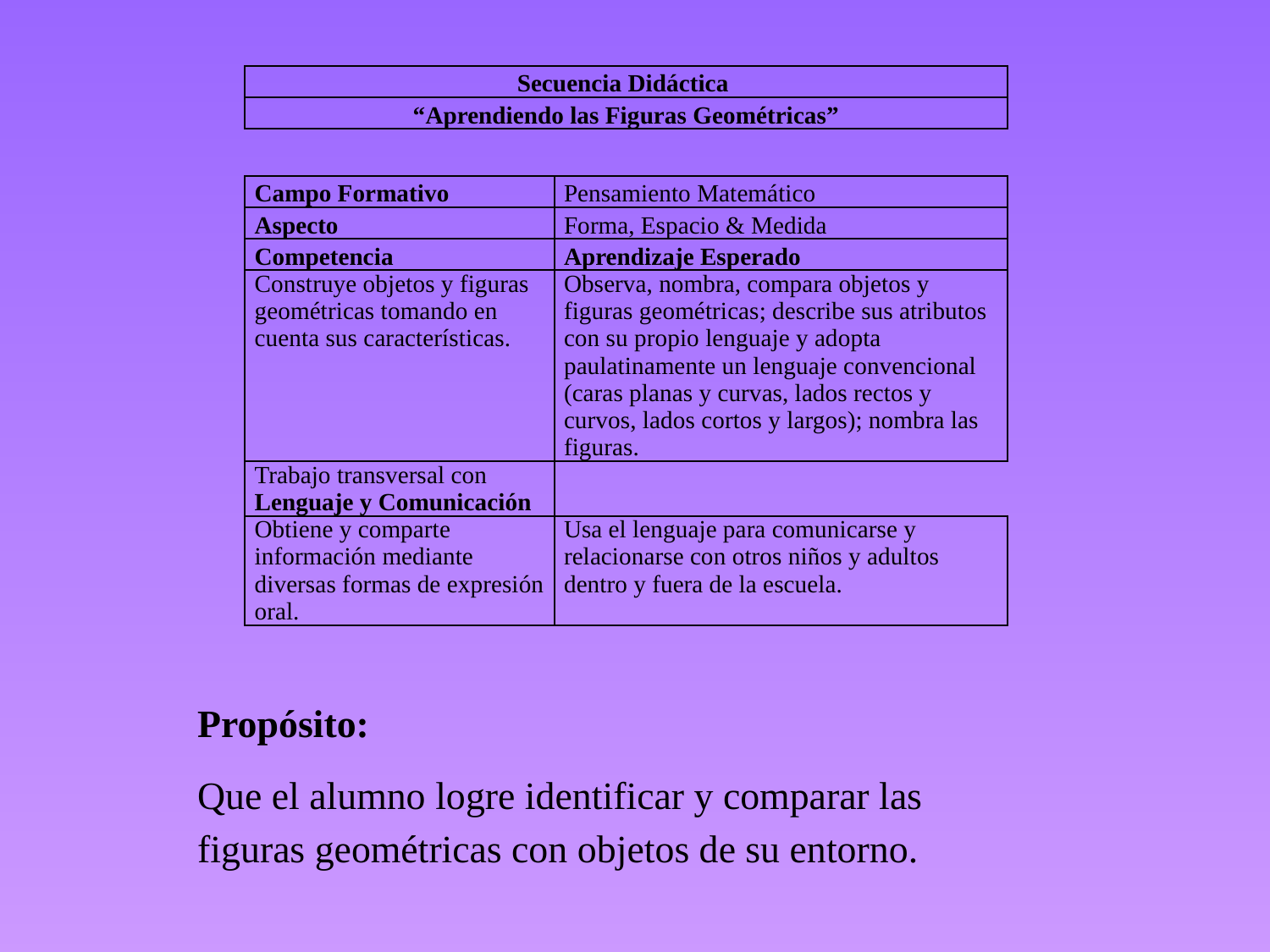

| Secuencia Didáctica |
| --- |
| “Aprendiendo las Figuras Geométricas” |
| Campo Formativo | Pensamiento Matemático |
| --- | --- |
| Aspecto | Forma, Espacio & Medida |
| Competencia | Aprendizaje Esperado |
| Construye objetos y figuras geométricas tomando en cuenta sus características. | Observa, nombra, compara objetos y figuras geométricas; describe sus atributos con su propio lenguaje y adopta paulatinamente un lenguaje convencional (caras planas y curvas, lados rectos y curvos, lados cortos y largos); nombra las figuras. |
| Trabajo transversal con Lenguaje y Comunicación |  |
| Obtiene y comparte información mediante diversas formas de expresión oral. | Usa el lenguaje para comunicarse y relacionarse con otros niños y adultos dentro y fuera de la escuela. |
Propósito:
Que el alumno logre identificar y comparar las figuras geométricas con objetos de su entorno.